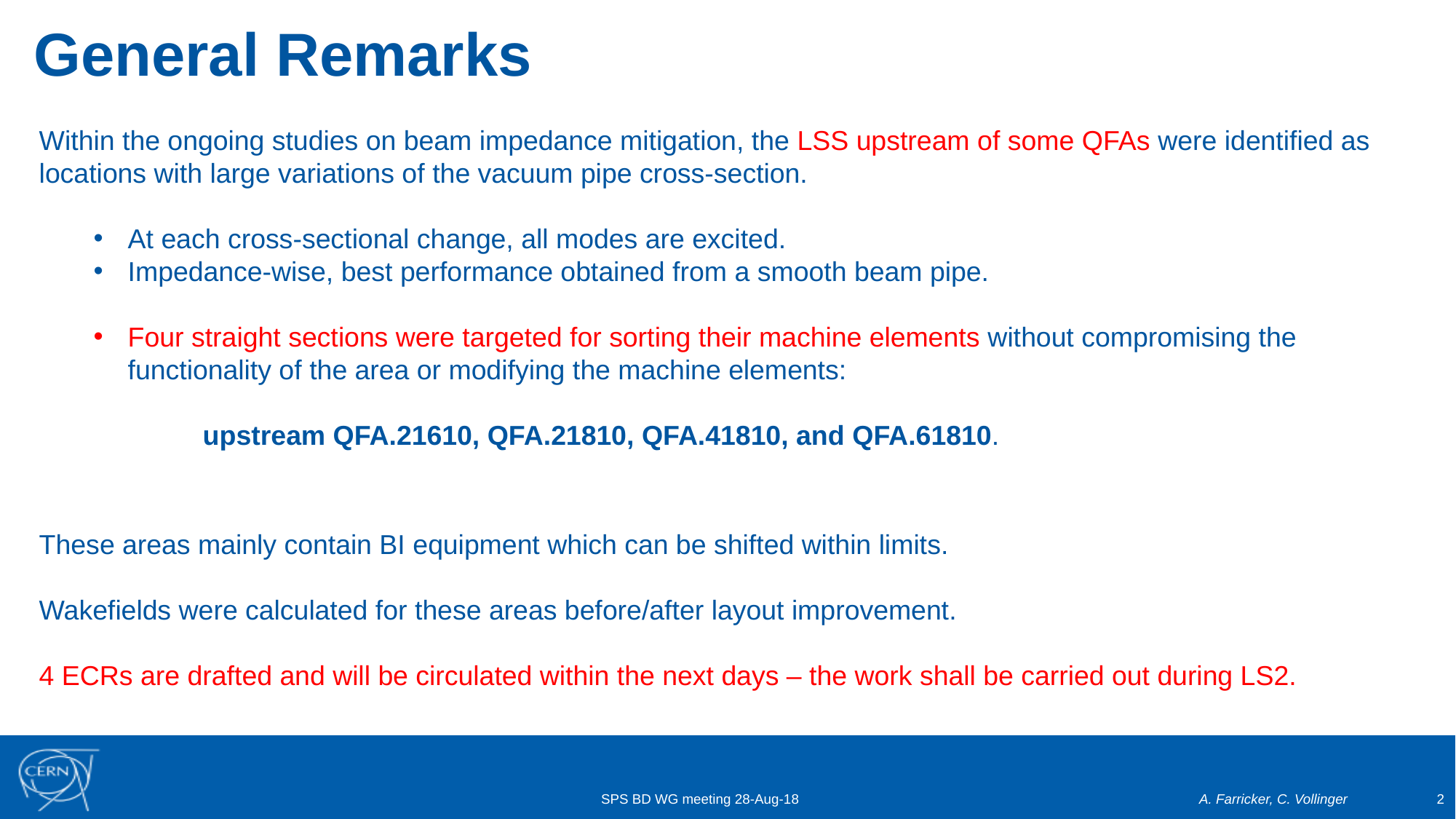

# General Remarks
Within the ongoing studies on beam impedance mitigation, the LSS upstream of some QFAs were identified as locations with large variations of the vacuum pipe cross-section.

At each cross-sectional change, all modes are excited.
Impedance-wise, best performance obtained from a smooth beam pipe.

Four straight sections were targeted for sorting their machine elements without compromising the functionality of the area or modifying the machine elements:

	upstream QFA.21610, QFA.21810, QFA.41810, and QFA.61810.
These areas mainly contain BI equipment which can be shifted within limits.

Wakefields were calculated for these areas before/after layout improvement.

4 ECRs are drafted and will be circulated within the next days – the work shall be carried out during LS2.

SPS BD WG meeting 28-Aug-18
A. Farricker, C. Vollinger
2